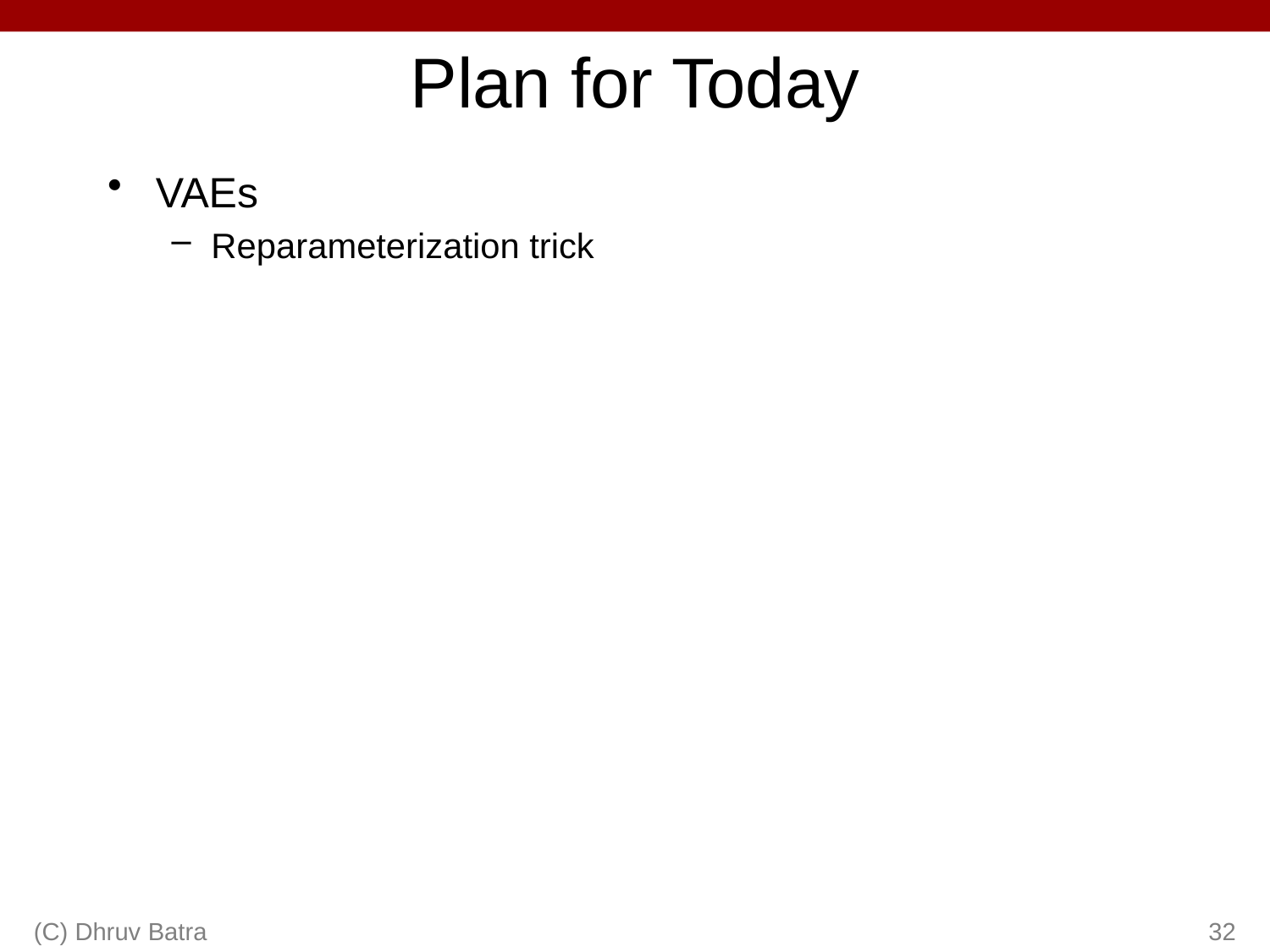

# Plan for Today
VAEs
Reparameterization trick

(C) Dhruv Batra
32